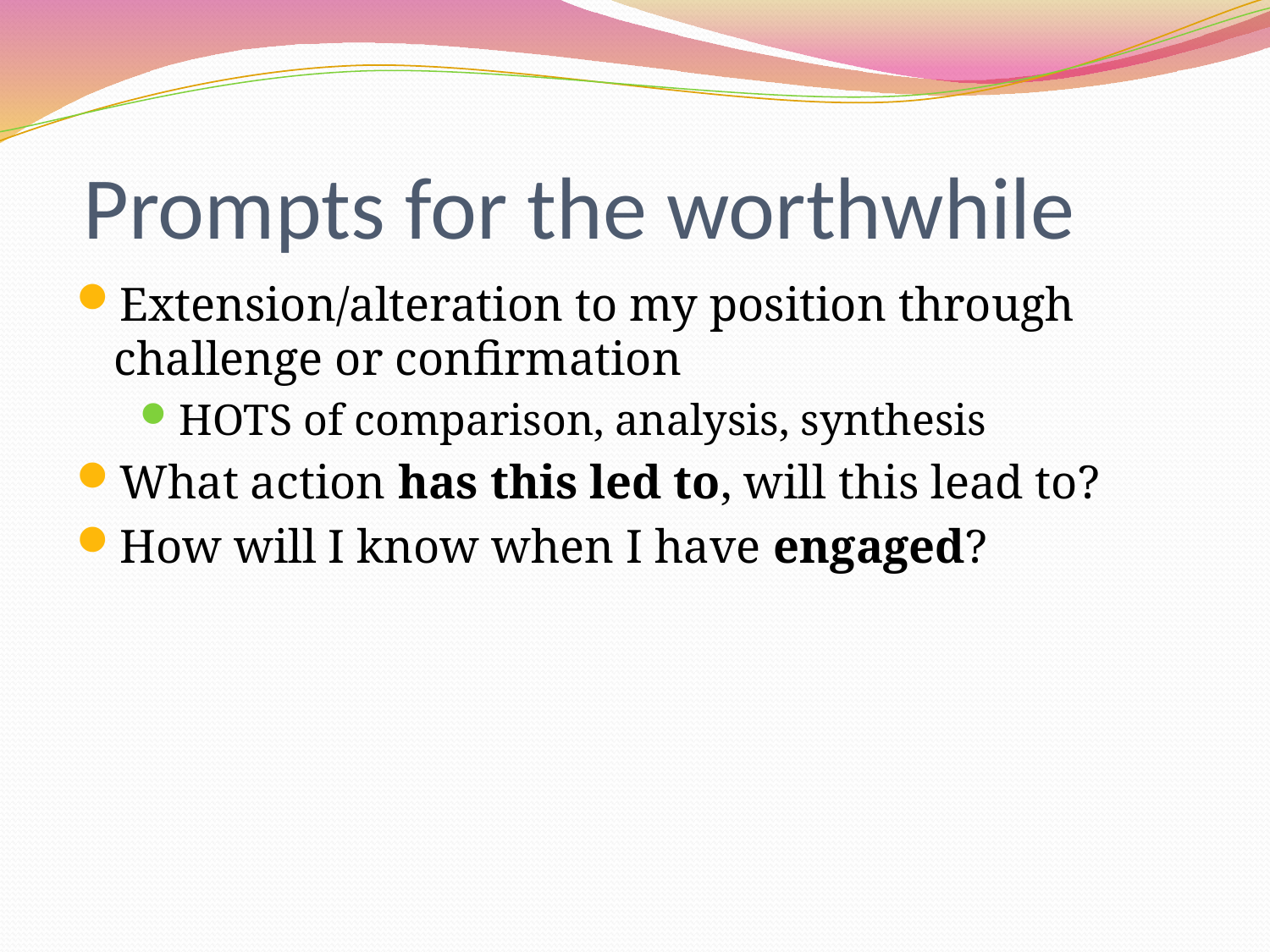

# Prompts for the worthwhile
Extension/alteration to my position through challenge or confirmation
HOTS of comparison, analysis, synthesis
What action has this led to, will this lead to?
How will I know when I have engaged?